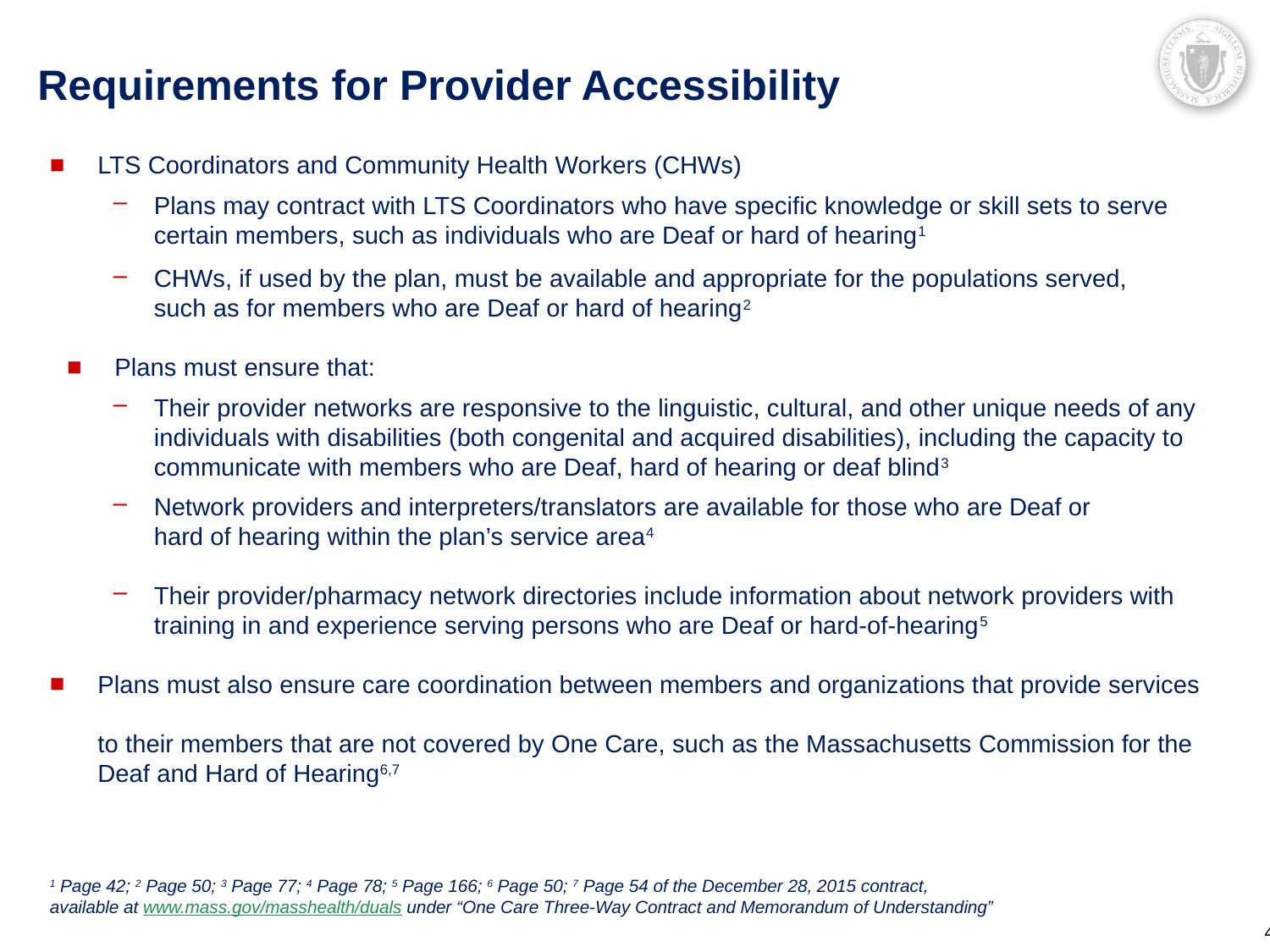

# Requirements for Provider Accessibility
LTS Coordinators and Community Health Workers (CHWs)
Plans may contract with LTS Coordinators who have specific knowledge or skill sets to serve certain members, such as individuals who are Deaf or hard of hearing1
CHWs, if used by the plan, must be available and appropriate for the populations served,
such as for members who are Deaf or hard of hearing2

Plans must ensure that:
Their provider networks are responsive to the linguistic, cultural, and other unique needs of any individuals with disabilities (both congenital and acquired disabilities), including the capacity to communicate with members who are Deaf, hard of hearing or deaf blind3
Network providers and interpreters/translators are available for those who are Deaf or
hard of hearing within the plan’s service area4

Their provider/pharmacy network directories include information about network providers with training in and experience serving persons who are Deaf or hard-of-hearing5

Plans must also ensure care coordination between members and organizations that provide services
to their members that are not covered by One Care, such as the Massachusetts Commission for the Deaf and Hard of Hearing6,7
1 Page 42; 2 Page 50; 3 Page 77; 4 Page 78; 5 Page 166; 6 Page 50; 7 Page 54 of the December 28, 2015 contract, available at www.mass.gov/masshealth/duals under “One Care Three-Way Contract and Memorandum of Understanding”